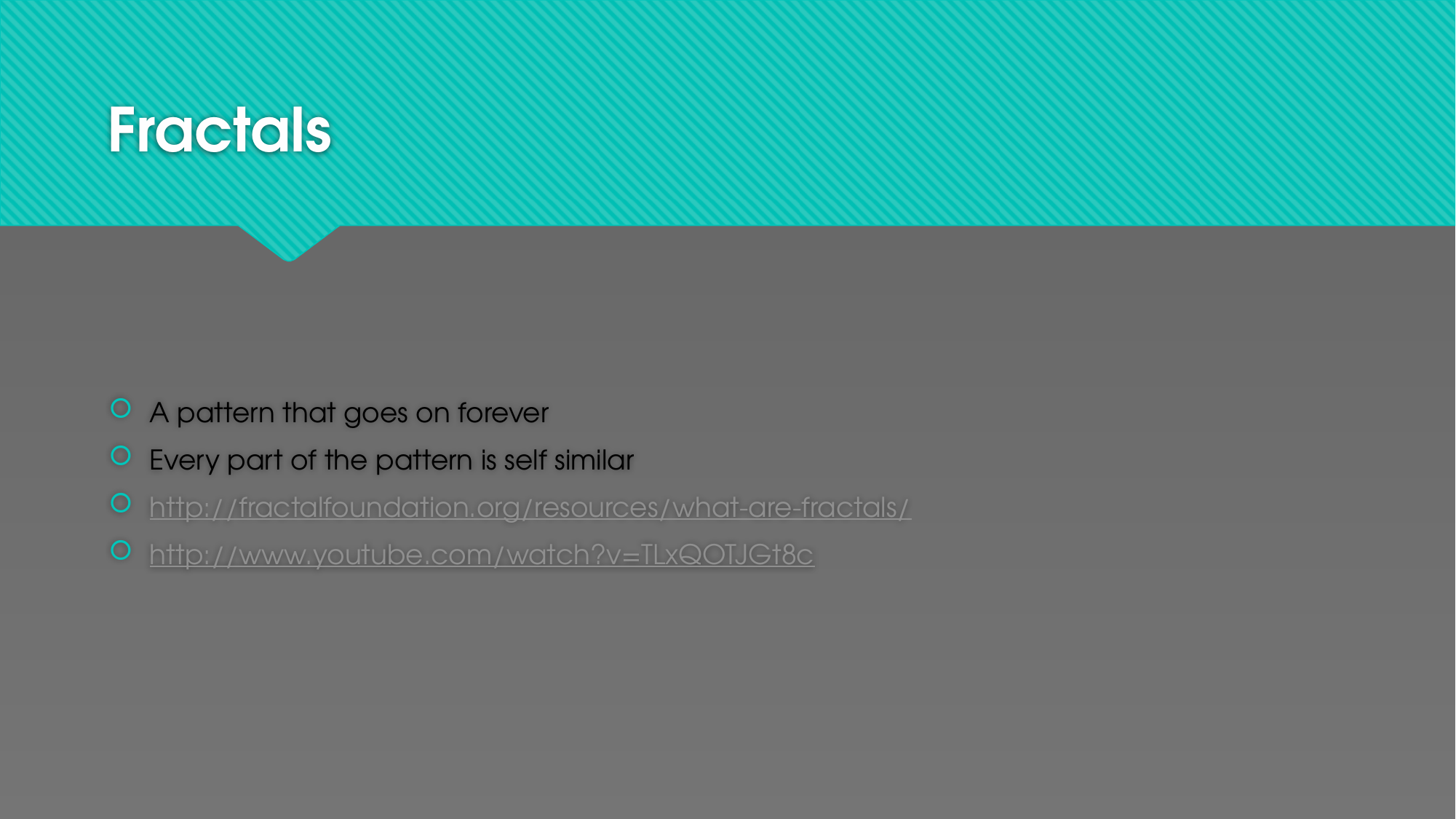

# Fractals

A pattern that goes on forever
Every part of the pattern is self similar
http://fractalfoundation.org/resources/what-are-fractals/
http://www.youtube.com/watch?v=TLxQOTJGt8c